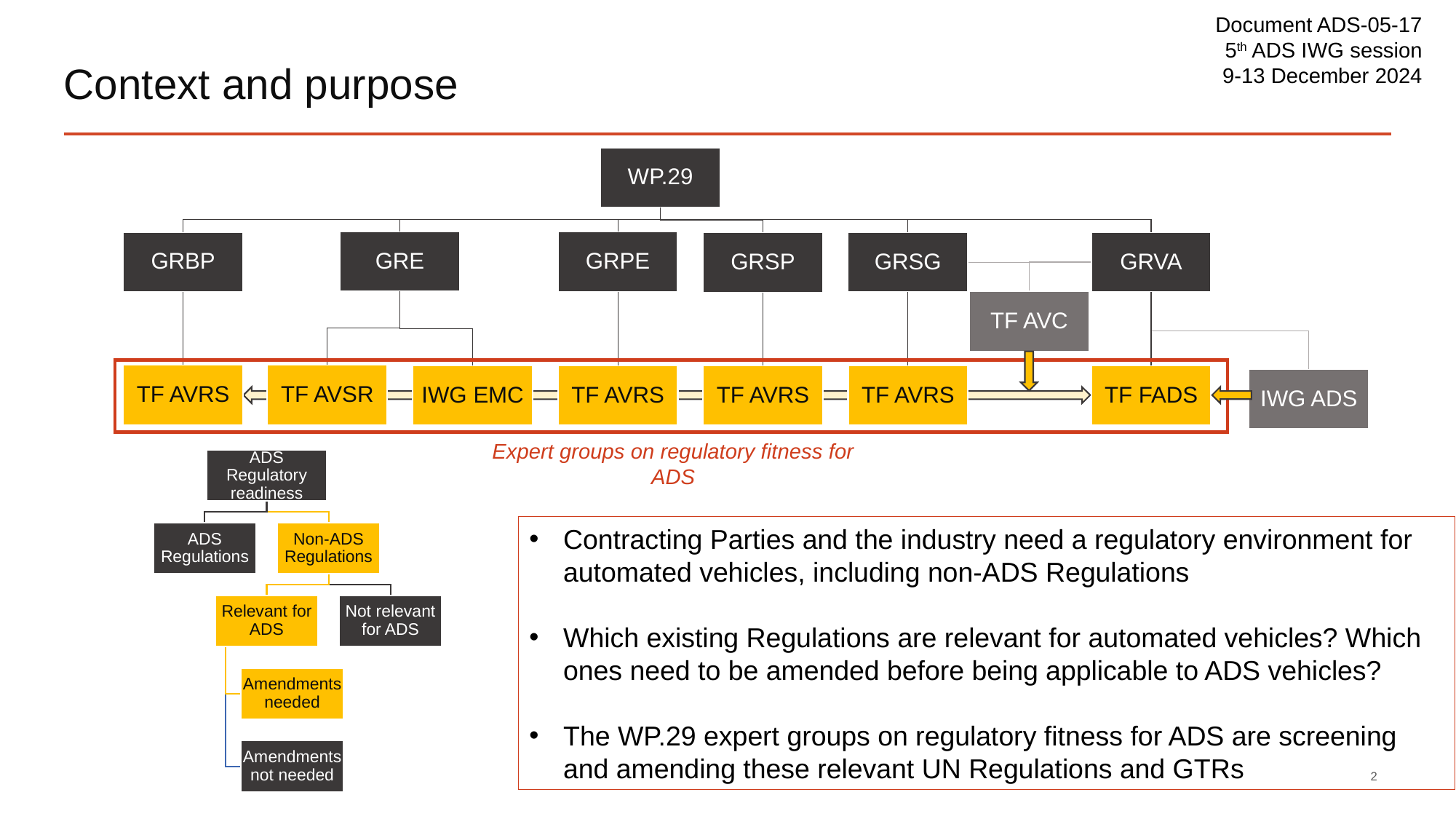

# Context and purpose
WP.29
GRE
GRPE
GRBP
GRVA
GRSG
GRSP
TF AVC

TF AVRS
TF AVSR
TF FADS
IWG EMC
TF AVRS
TF AVRS
TF AVRS
IWG ADS

Expert groups on regulatory fitness for ADS
ADS Regulatory readiness
ADS Regulations
Non-ADS Regulations
Relevant for ADS
Amendments needed
Amendments not needed
Not relevant for ADS
Contracting Parties and the industry need a regulatory environment for automated vehicles, including non-ADS Regulations

Which existing Regulations are relevant for automated vehicles? Which ones need to be amended before being applicable to ADS vehicles?

The WP.29 expert groups on regulatory fitness for ADS are screening and amending these relevant UN Regulations and GTRs
2